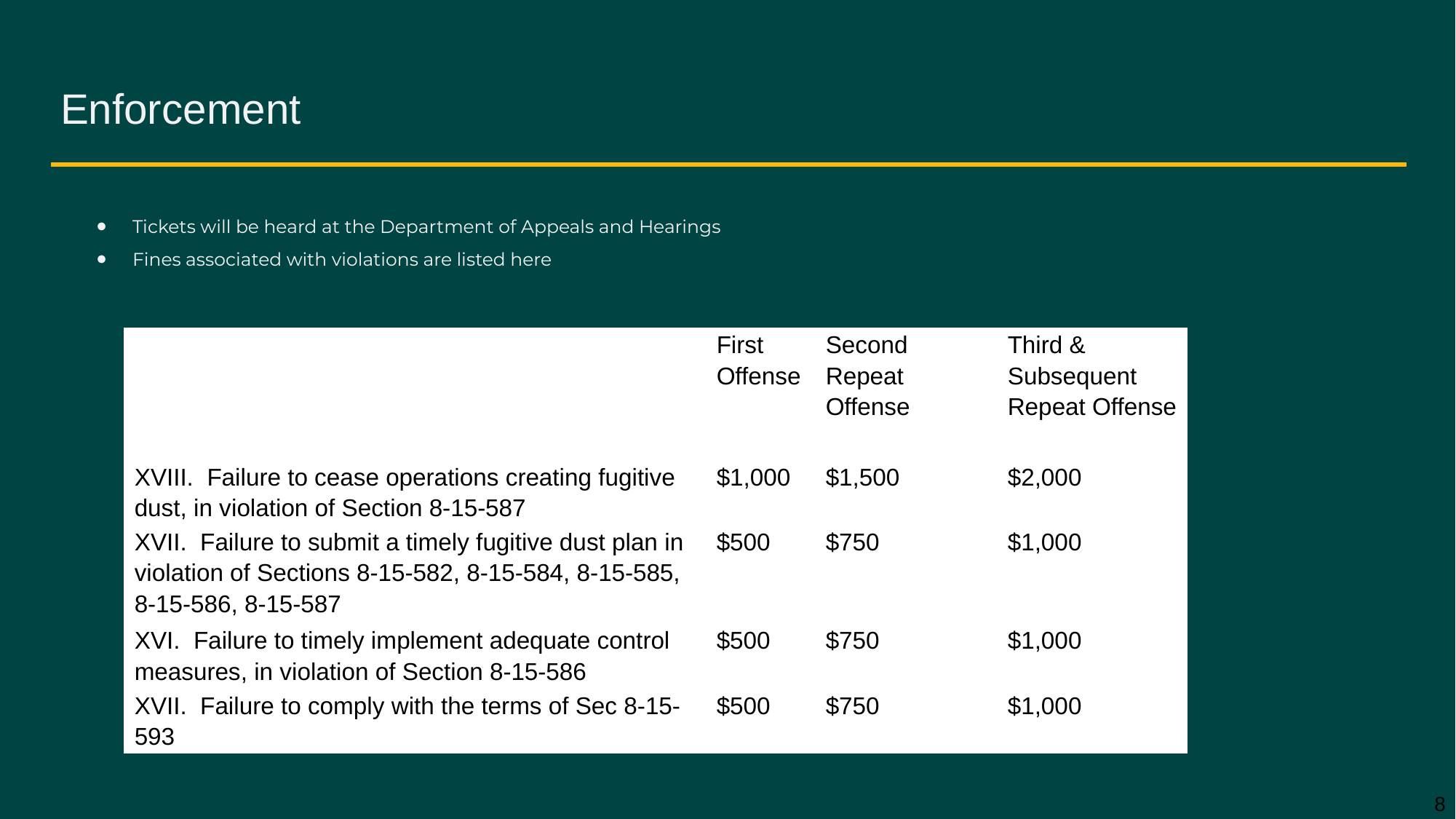

# Enforcement
Tickets will be heard at the Department of Appeals and Hearings
Fines associated with violations are listed here
|  | First Offense | Second Repeat Offense | Third & Subsequent Repeat Offense |
| --- | --- | --- | --- |
| XVIII. Failure to cease operations creating fugitive dust, in violation of Section 8-15-587 | $1,000 | $1,500 | $2,000 |
| XVII. Failure to submit a timely fugitive dust plan in violation of Sections 8-15-582, 8-15-584, 8-15-585, 8-15-586, 8-15-587 | $500 | $750 | $1,000 |
| XVI. Failure to timely implement adequate control measures, in violation of Section 8-15-586 | $500 | $750 | $1,000 |
| XVII. Failure to comply with the terms of Sec 8-15-593 | $500 | $750 | $1,000 |
8